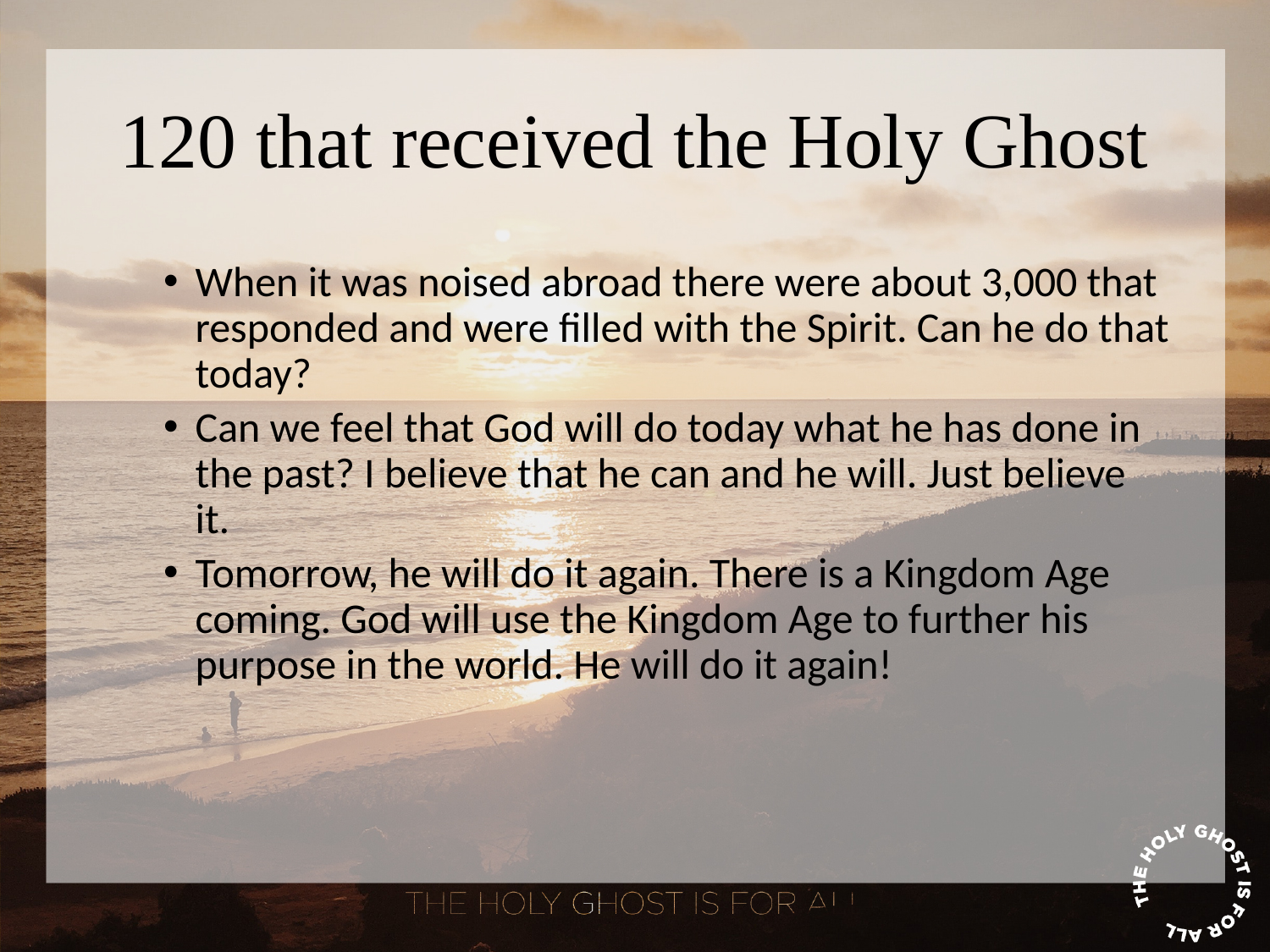

# 120 that received the Holy Ghost
When it was noised abroad there were about 3,000 that responded and were filled with the Spirit. Can he do that today?
Can we feel that God will do today what he has done in the past? I believe that he can and he will. Just believe it.
Tomorrow, he will do it again. There is a Kingdom Age coming. God will use the Kingdom Age to further his purpose in the world. He will do it again!